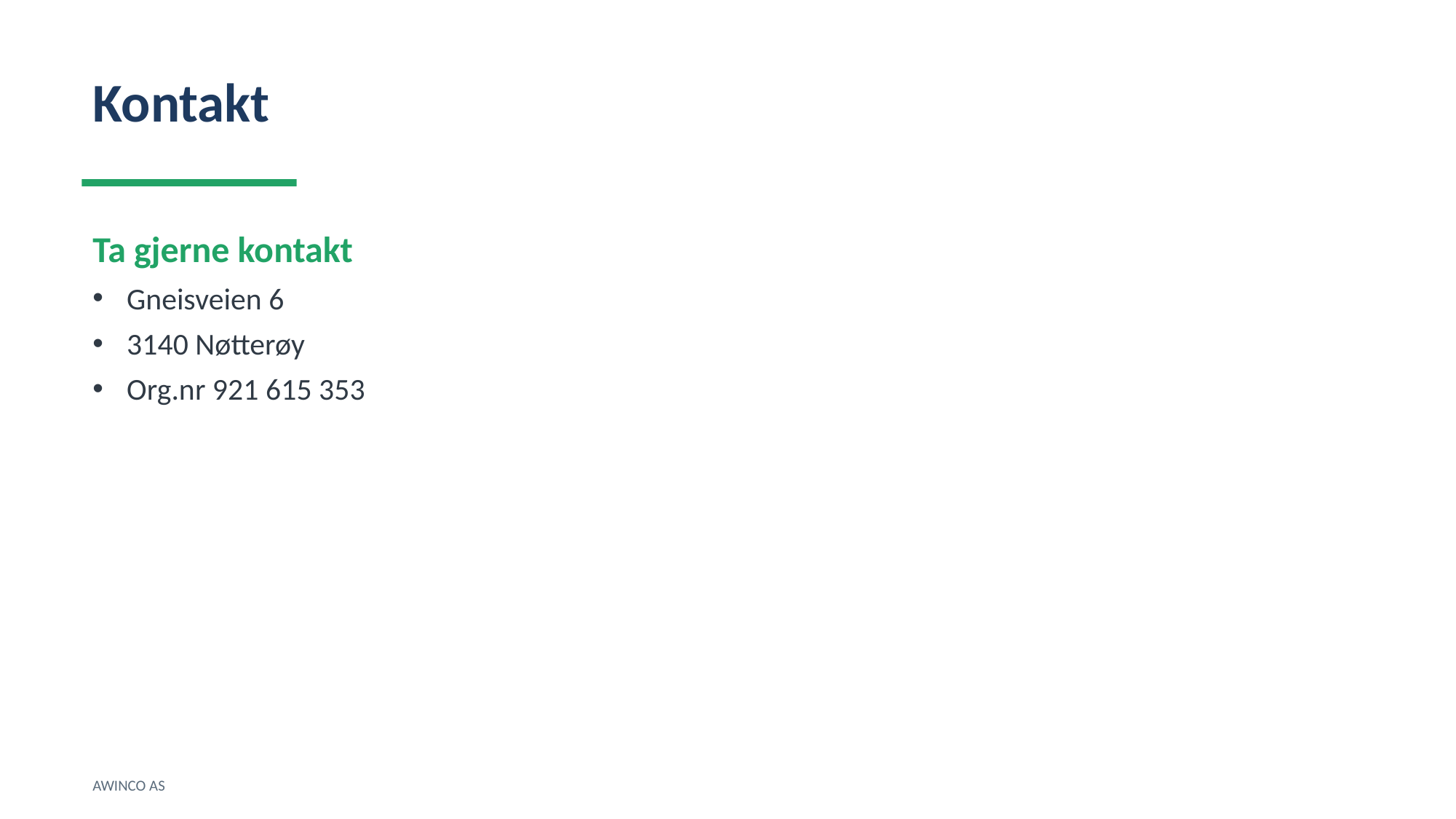

Kontakt

Ta gjerne kontakt
Gneisveien 6
3140 Nøtterøy
Org.nr 921 615 353
AWINCO AS